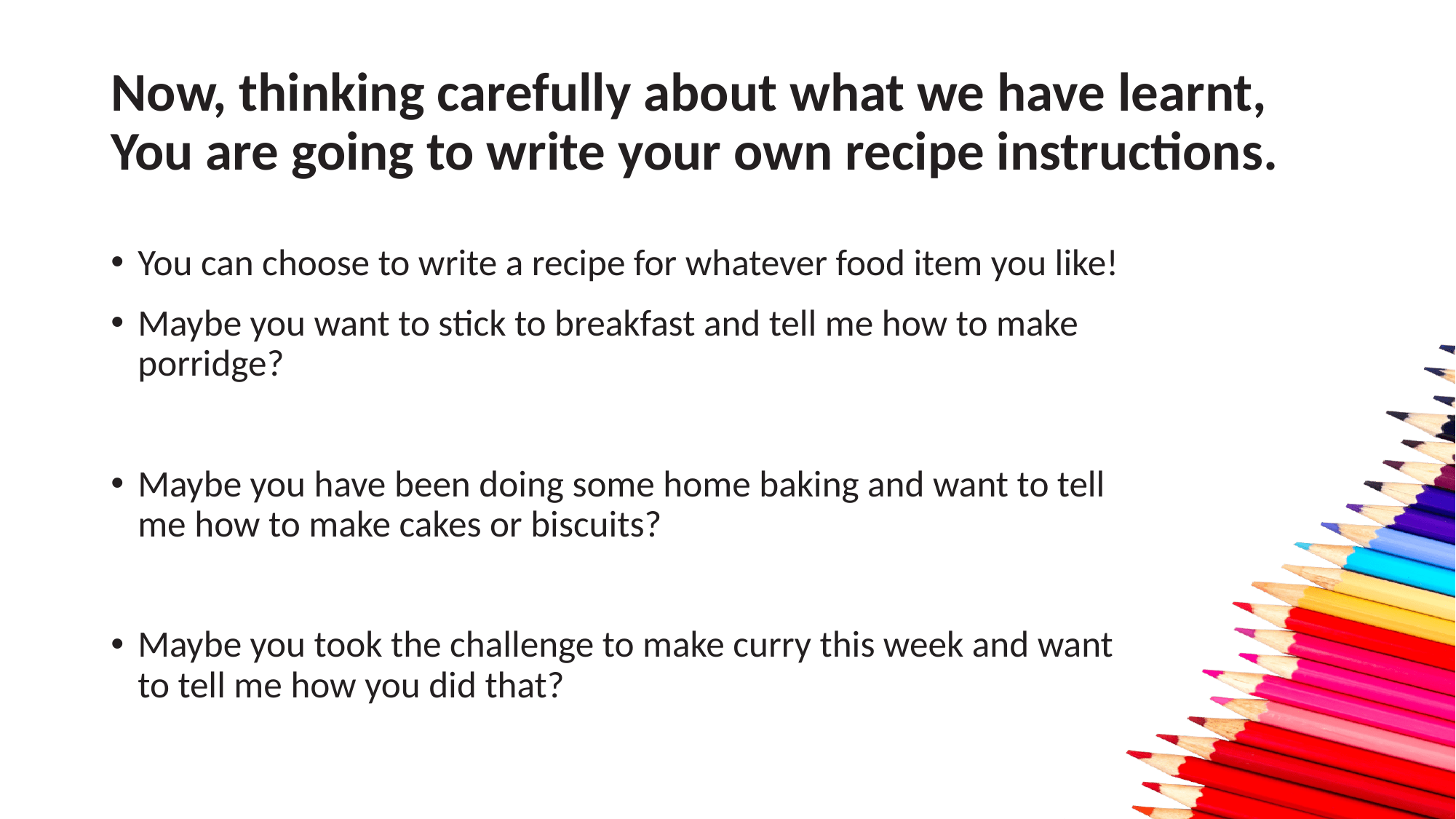

# Now, thinking carefully about what we have learnt, You are going to write your own recipe instructions.
You can choose to write a recipe for whatever food item you like!
Maybe you want to stick to breakfast and tell me how to make porridge?

Maybe you have been doing some home baking and want to tell me how to make cakes or biscuits?

Maybe you took the challenge to make curry this week and want to tell me how you did that?